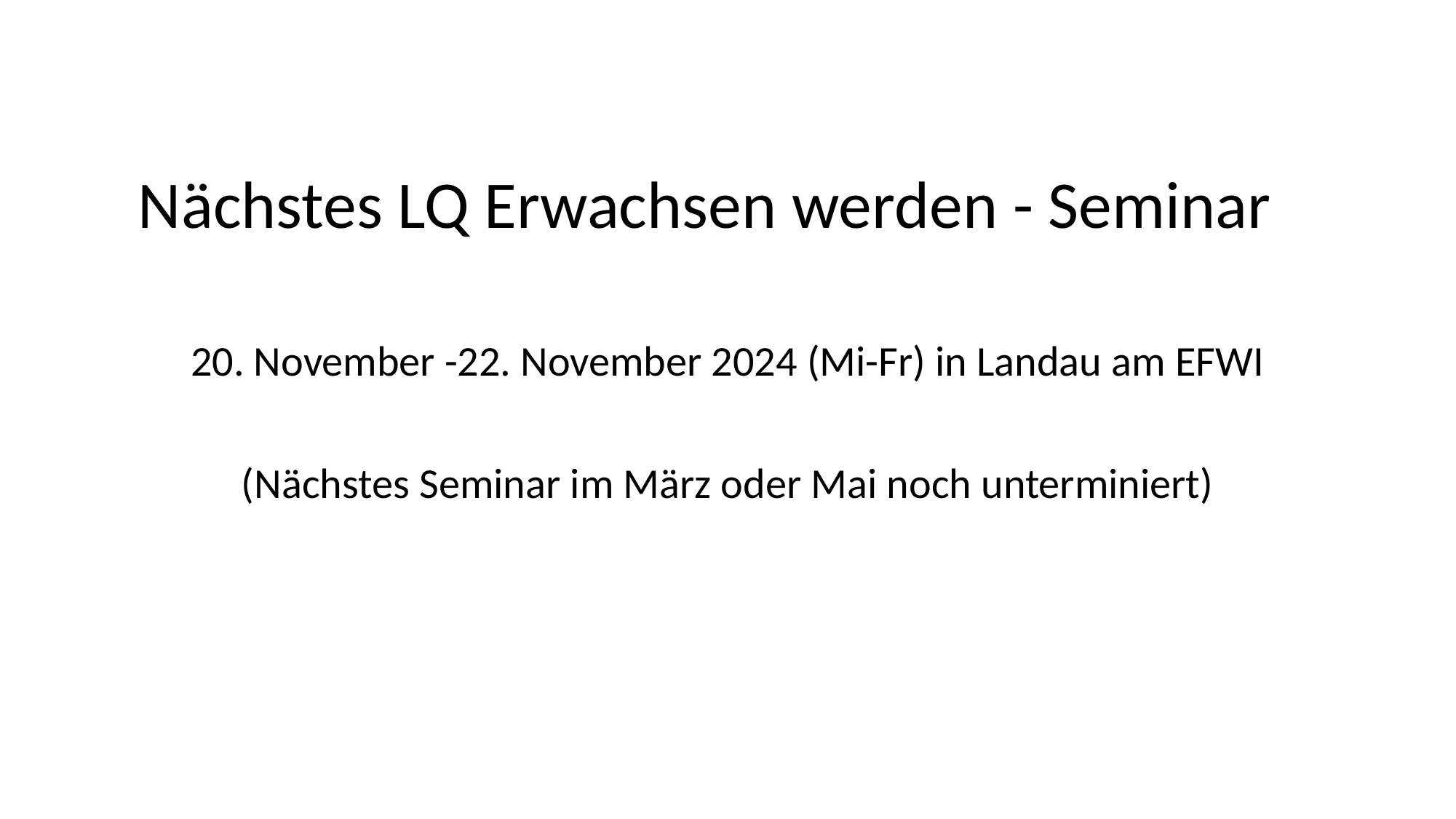

# Nächstes LQ Erwachsen werden - Seminar
20. November -22. November 2024 (Mi-Fr) in Landau am EFWI

(Nächstes Seminar im März oder Mai noch unterminiert)